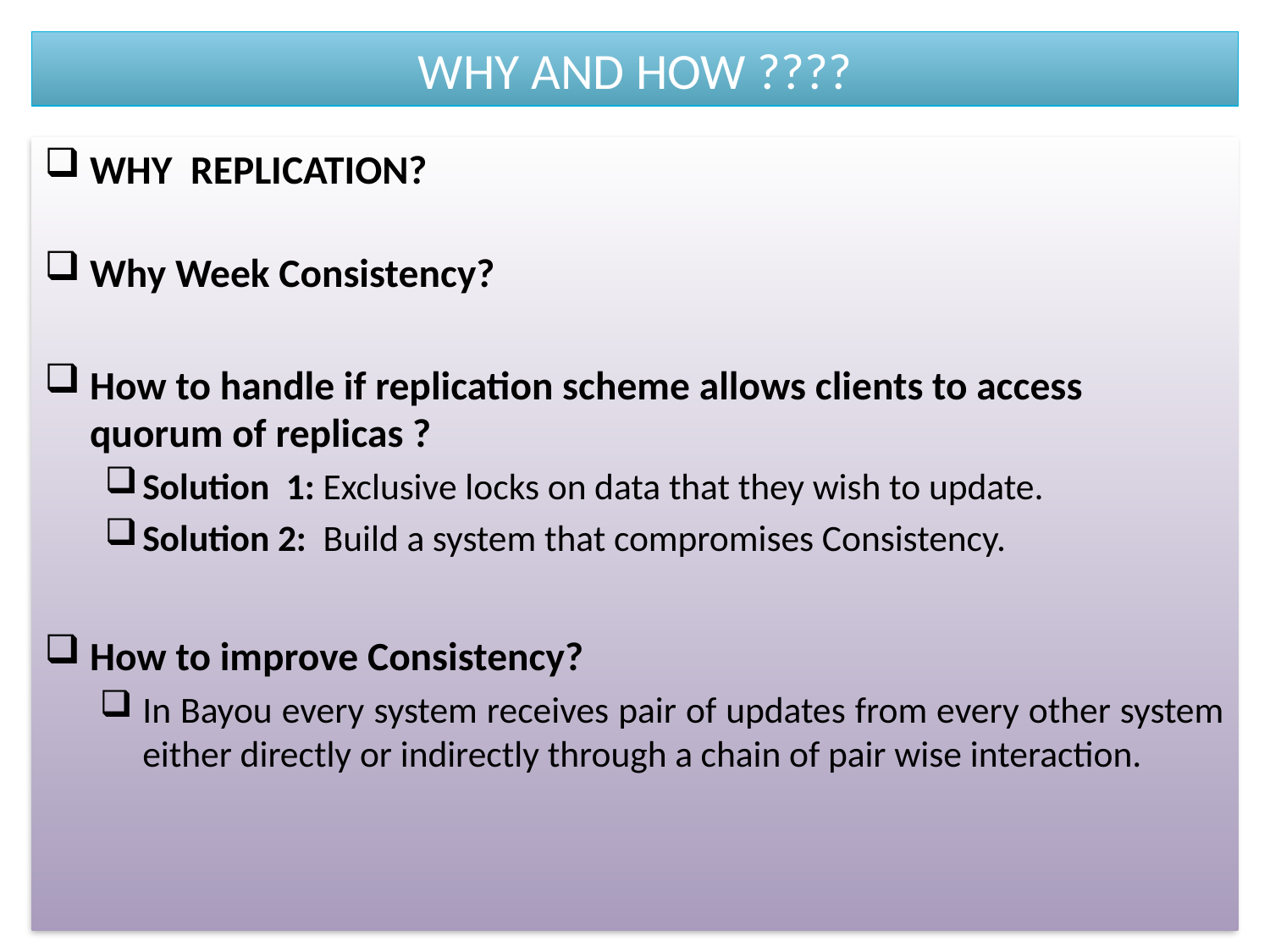

# WHY AND HOW ????
WHY  REPLICATION?

Why Week Consistency?

How to handle if replication scheme allows clients to access quorum of replicas ?
Solution  1: Exclusive locks on data that they wish to update.
Solution 2:  Build a system that compromises Consistency.

How to improve Consistency?
In Bayou every system receives pair of updates from every other system either directly or indirectly through a chain of pair wise interaction.